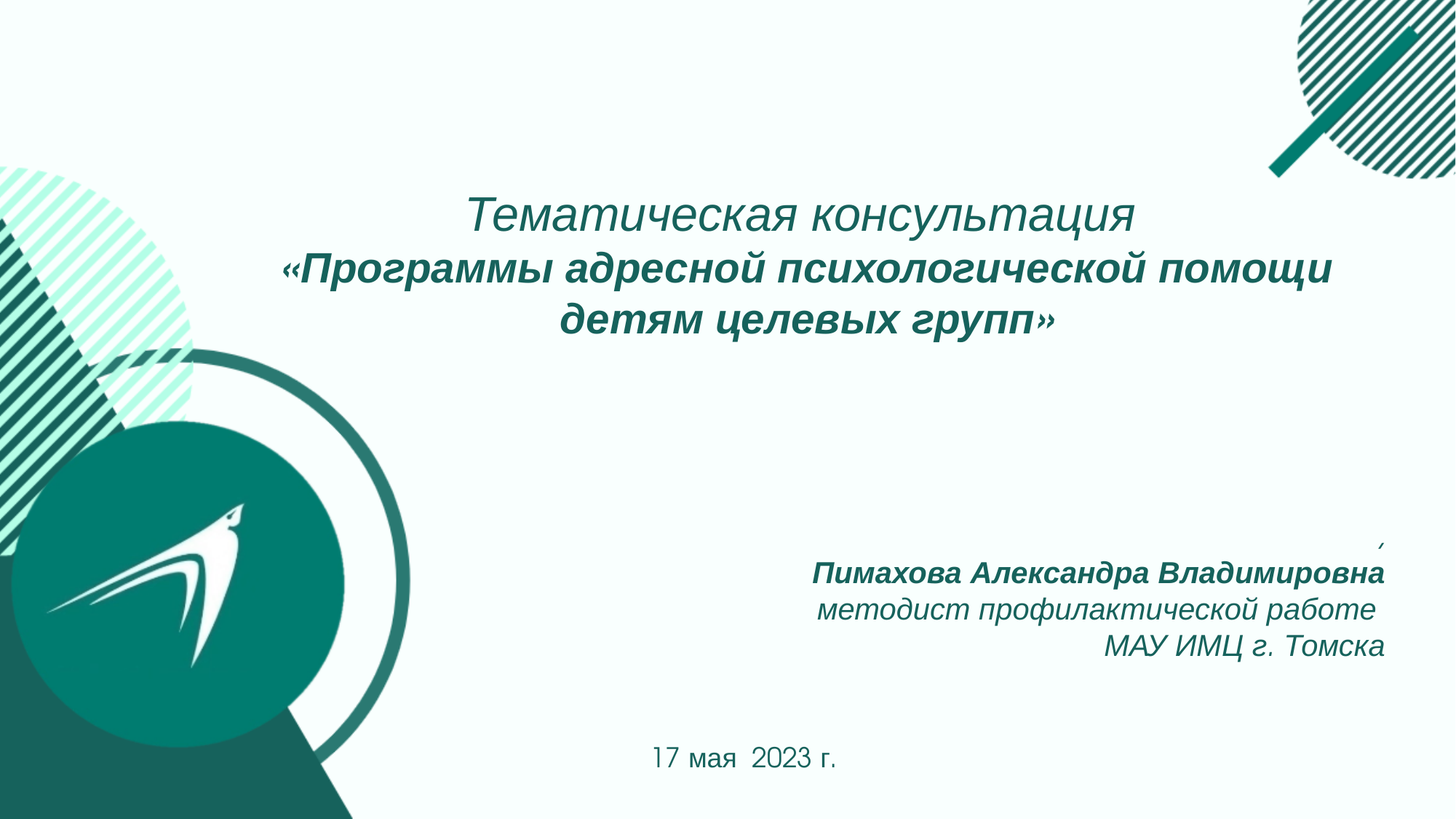

Тематическая консультация
«Программы адресной психологической помощи детям целевых групп»
,
Пимахова Александра Владимировна
методист профилактической работе
МАУ ИМЦ г. Томска
17 мая  2023 г.